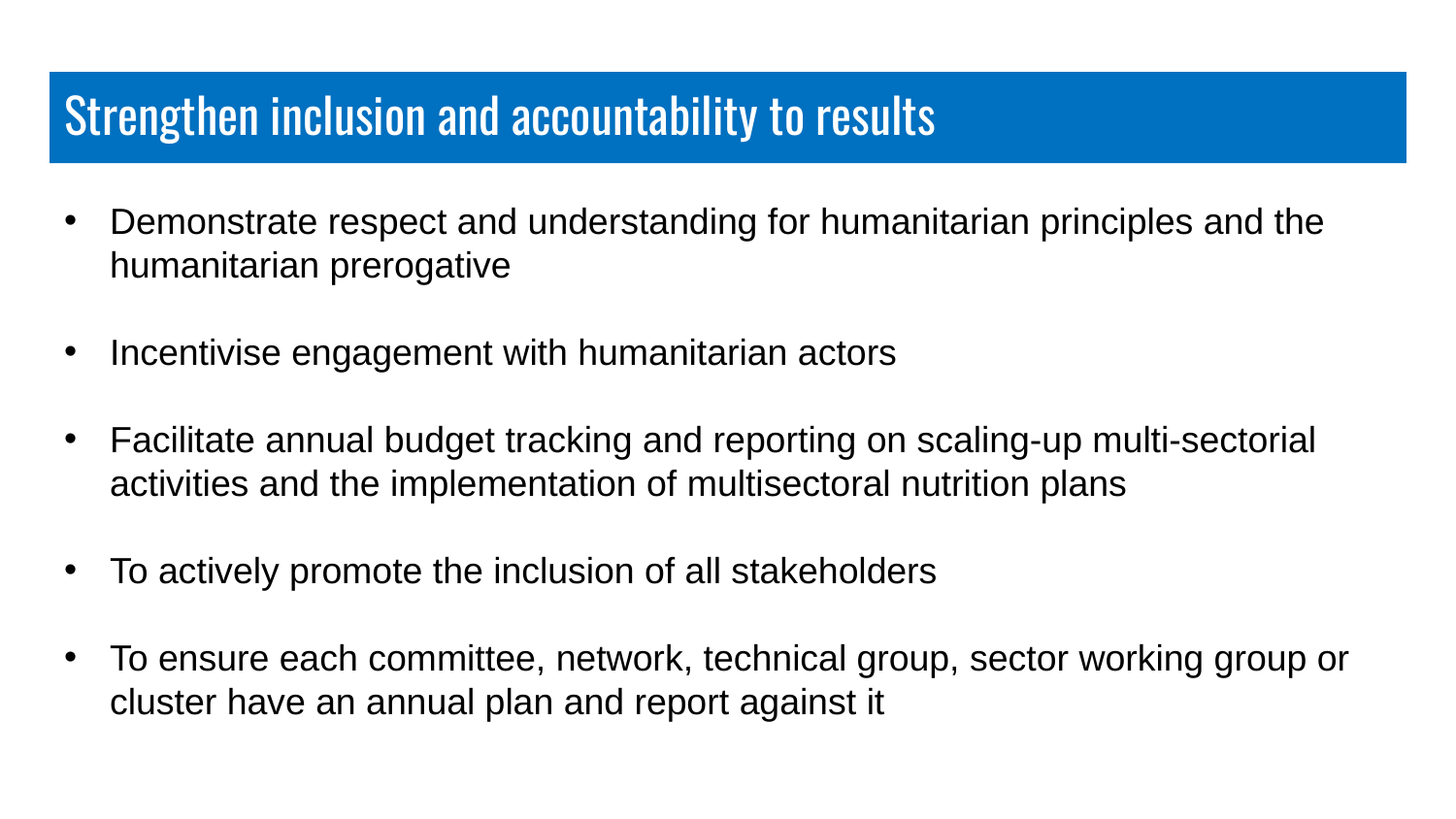

# Strengthen inclusion and accountability to results
Demonstrate respect and understanding for humanitarian principles and the humanitarian prerogative

Incentivise engagement with humanitarian actors

Facilitate annual budget tracking and reporting on scaling-up multi-sectorial activities and the implementation of multisectoral nutrition plans

To actively promote the inclusion of all stakeholders

To ensure each committee, network, technical group, sector working group or cluster have an annual plan and report against it